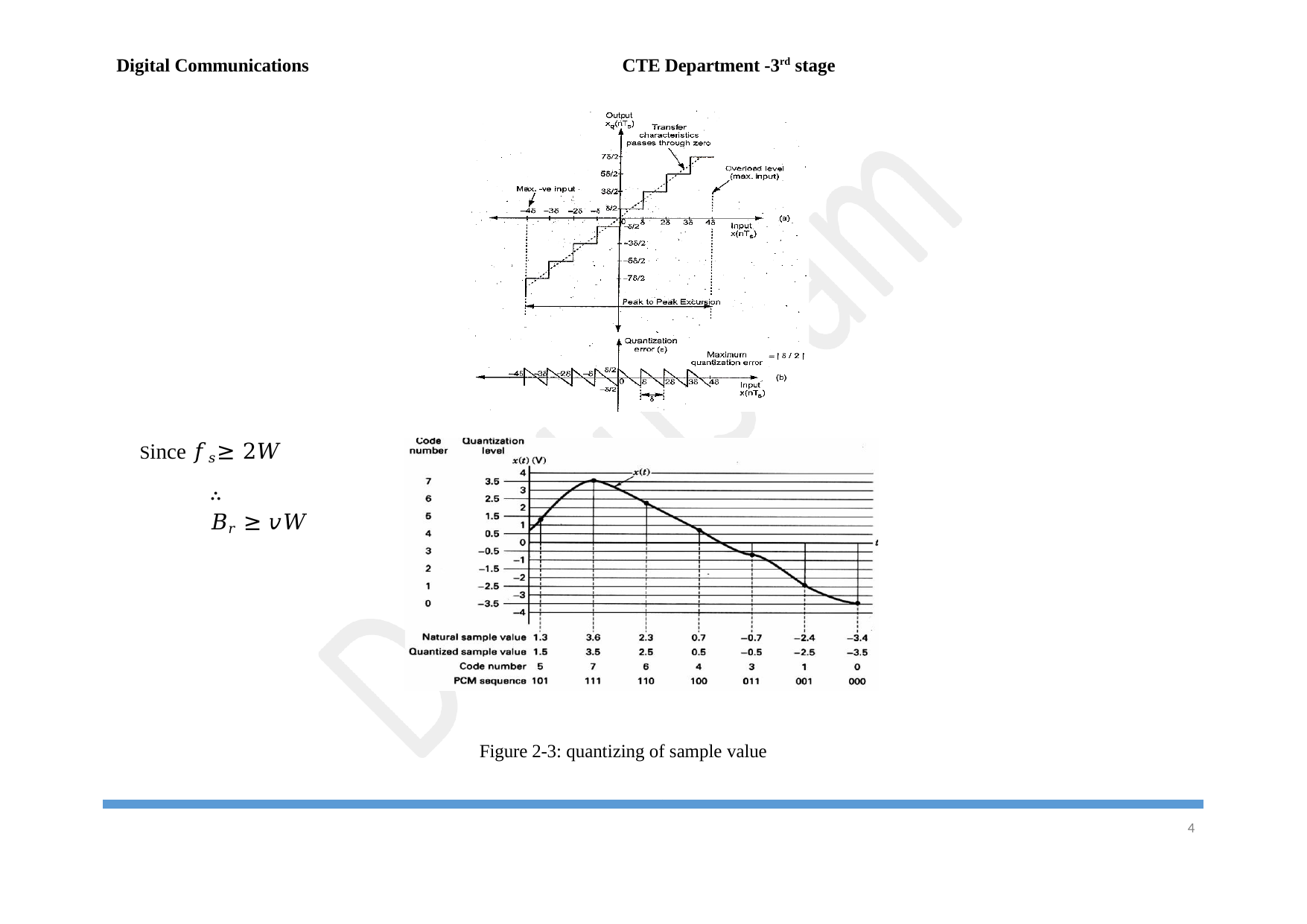

Digital Communications
CTE Department -3rd stage

Since 𝑓𝑠 ≥ 2𝑊
∴	𝐵𝑟 ≥ 𝑣𝑊

Figure 2-3: quantizing of sample value

4